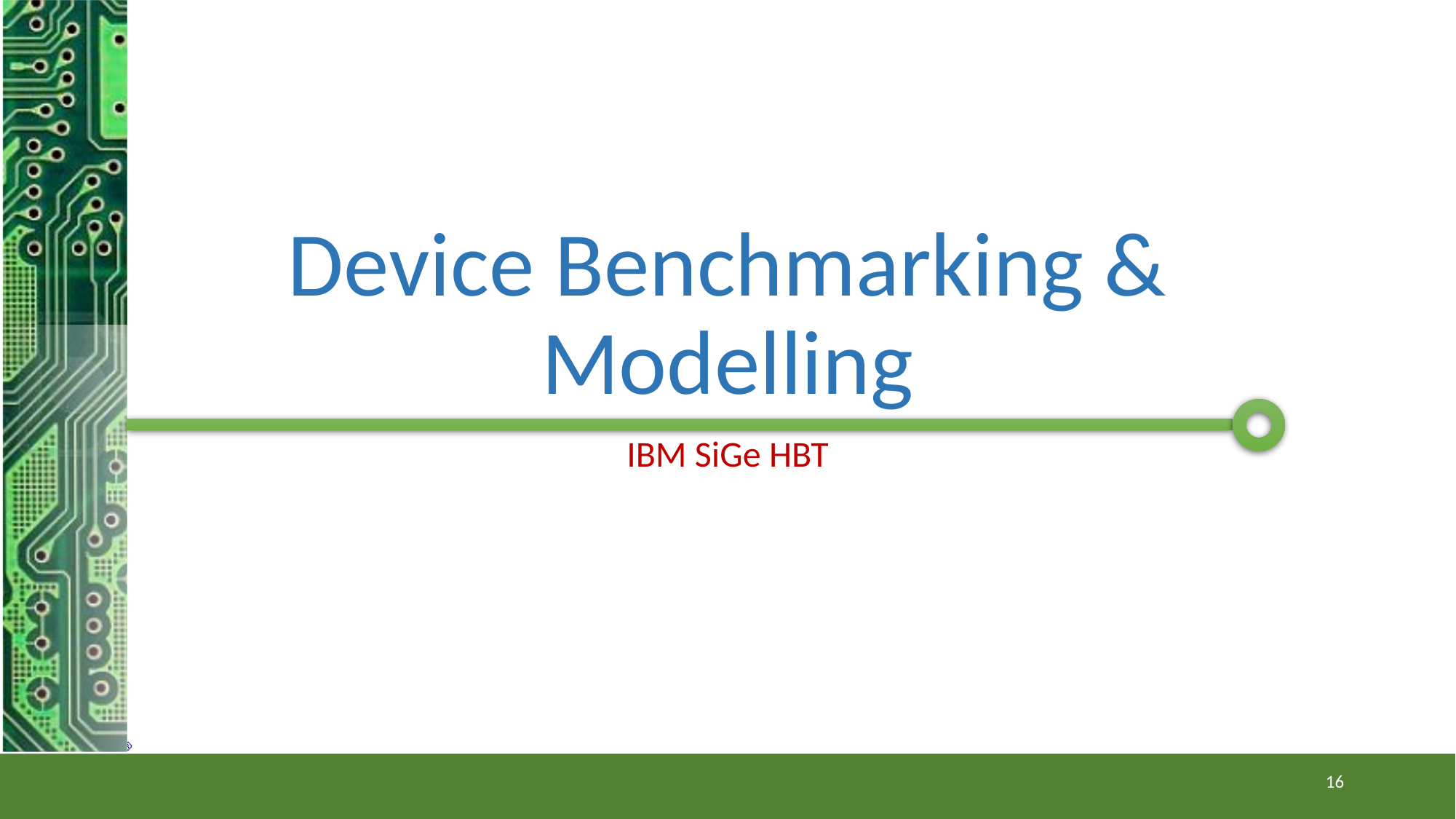

# Device Benchmarking & Modelling
IBM SiGe HBT
16